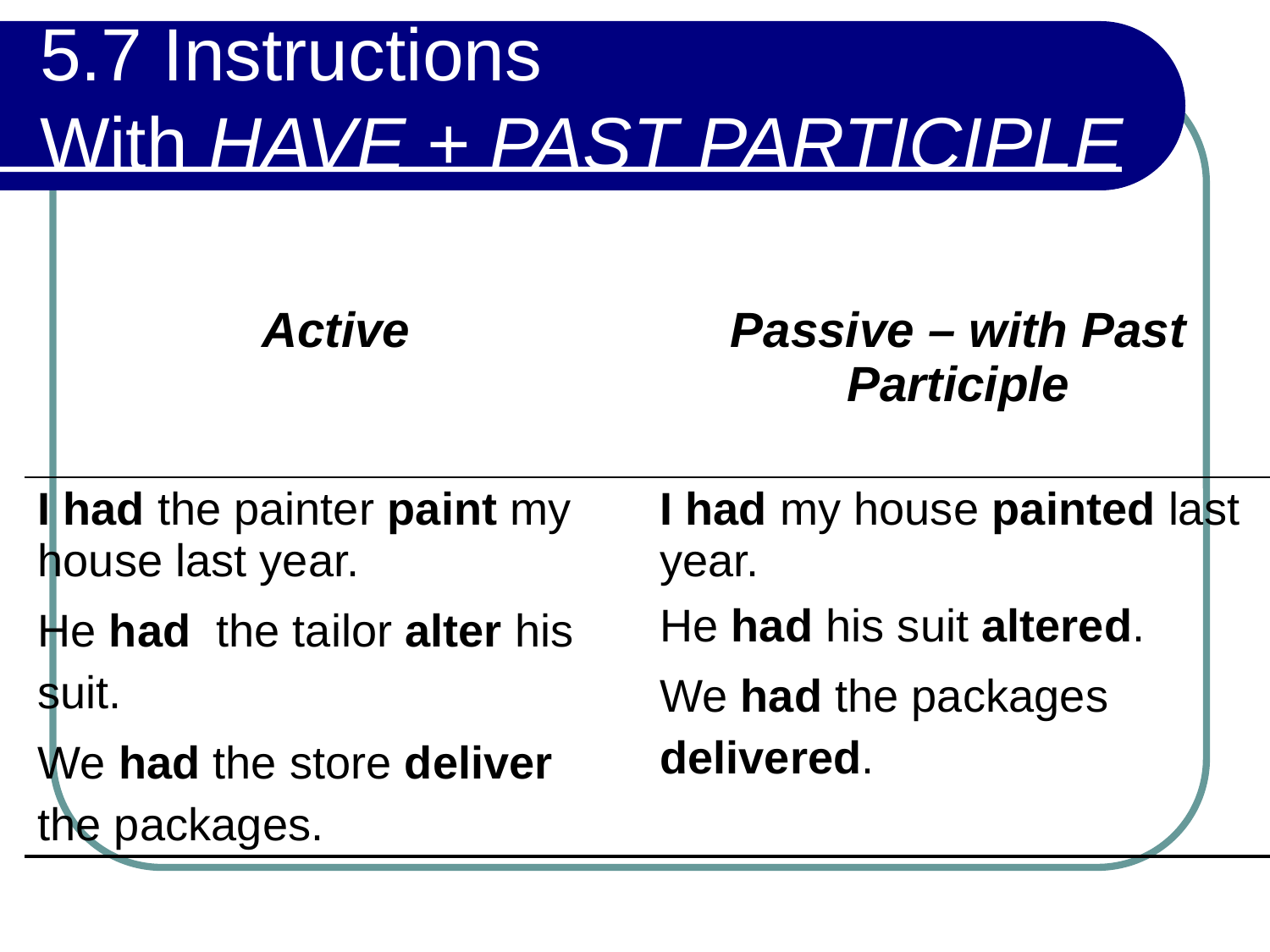

# 5.7 Instructions With HAVE + PAST PARTICIPLE
| Active | Passive – with Past Participle |
| --- | --- |
| I had the painter paint my house last year. He had the tailor alter his suit. We had the store deliver the packages. | I had my house painted last year. He had his suit altered. We had the packages delivered. |